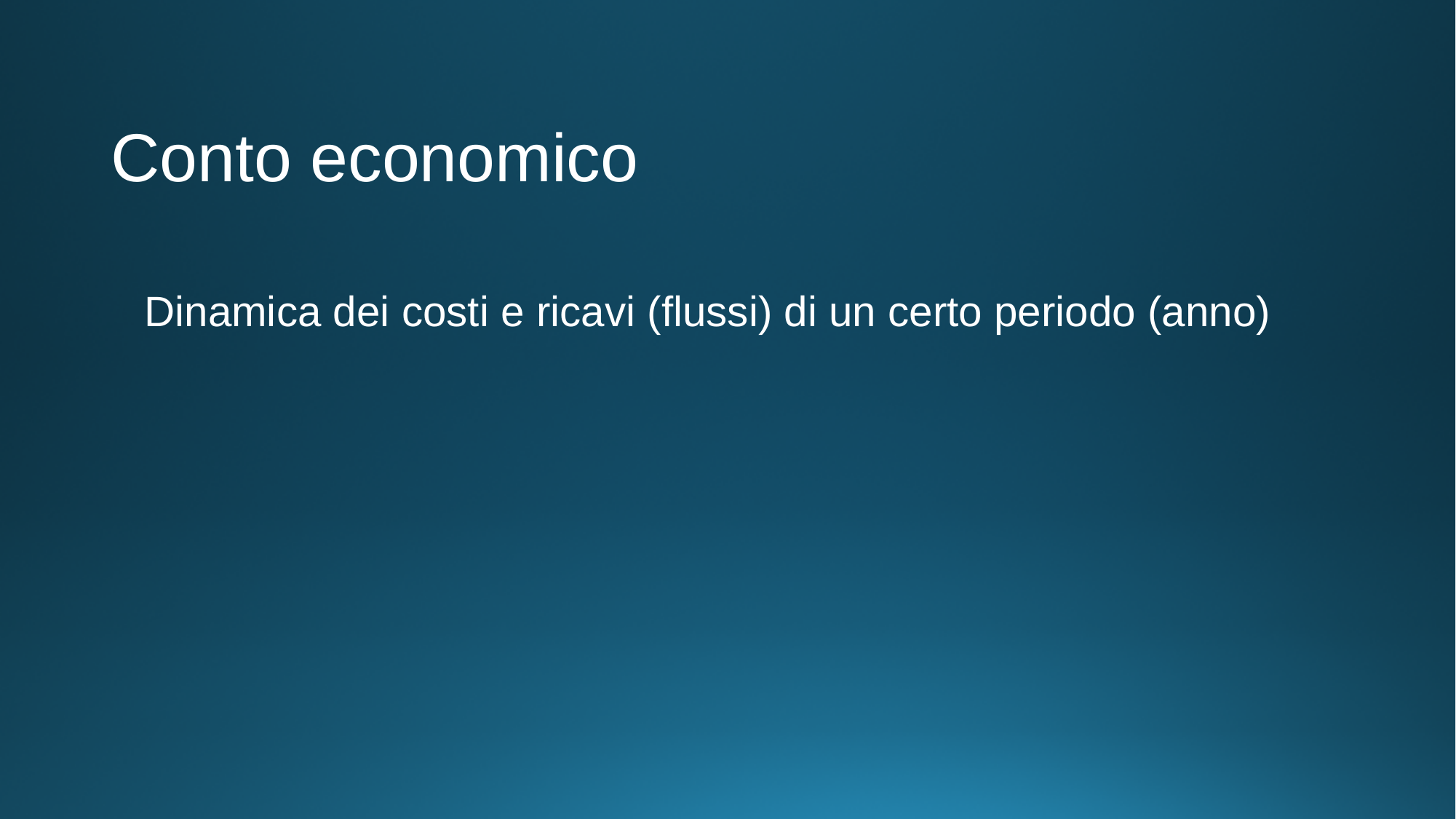

# Conto economico

Dinamica dei costi e ricavi (flussi) di un certo periodo (anno)